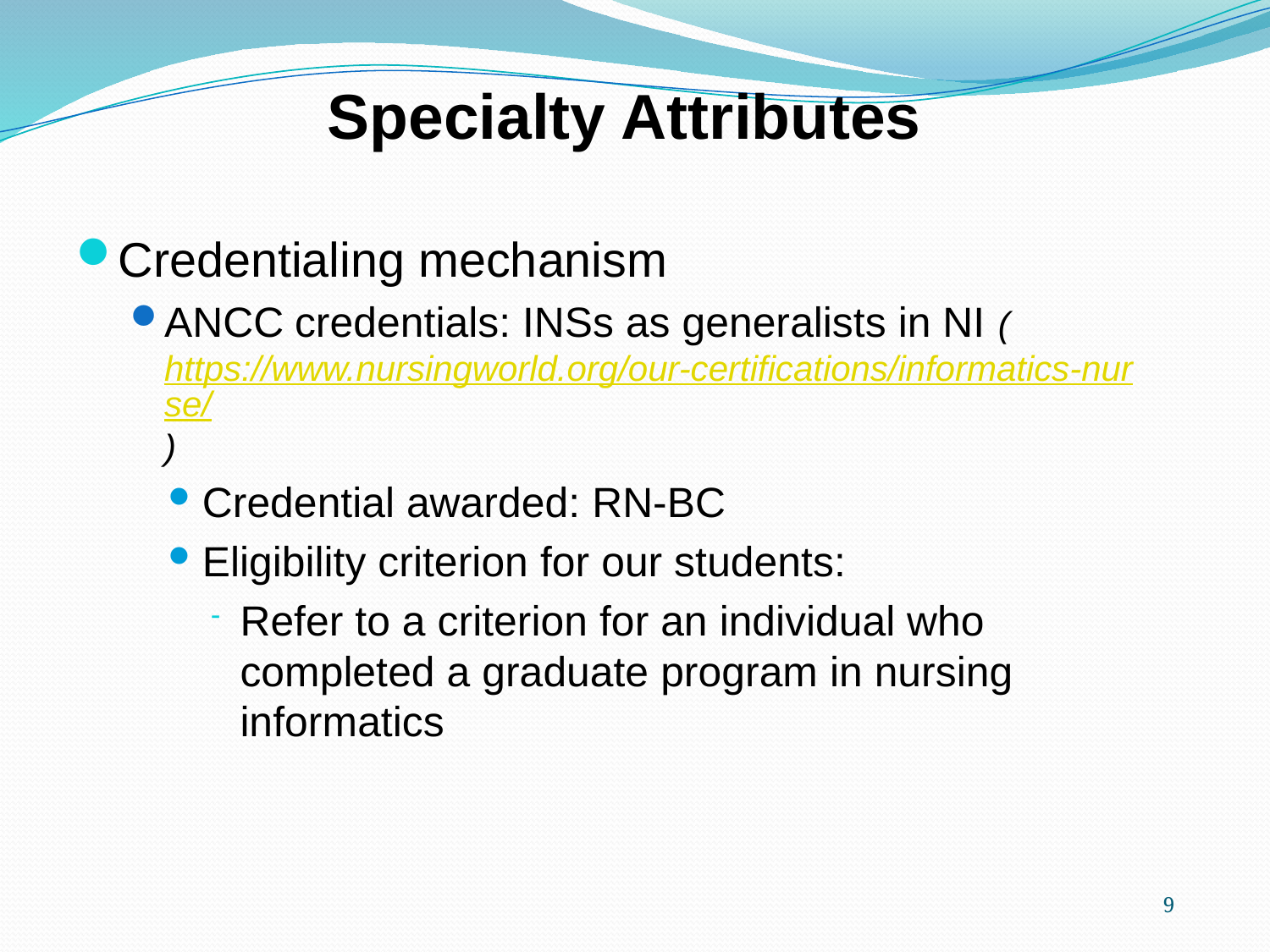

Specialty Attributes
Credentialing mechanism
ANCC credentials: INSs as generalists in NI (https://www.nursingworld.org/our-certifications/informatics-nurse/)
Credential awarded: RN-BC
Eligibility criterion for our students:
Refer to a criterion for an individual who completed a graduate program in nursing informatics

9